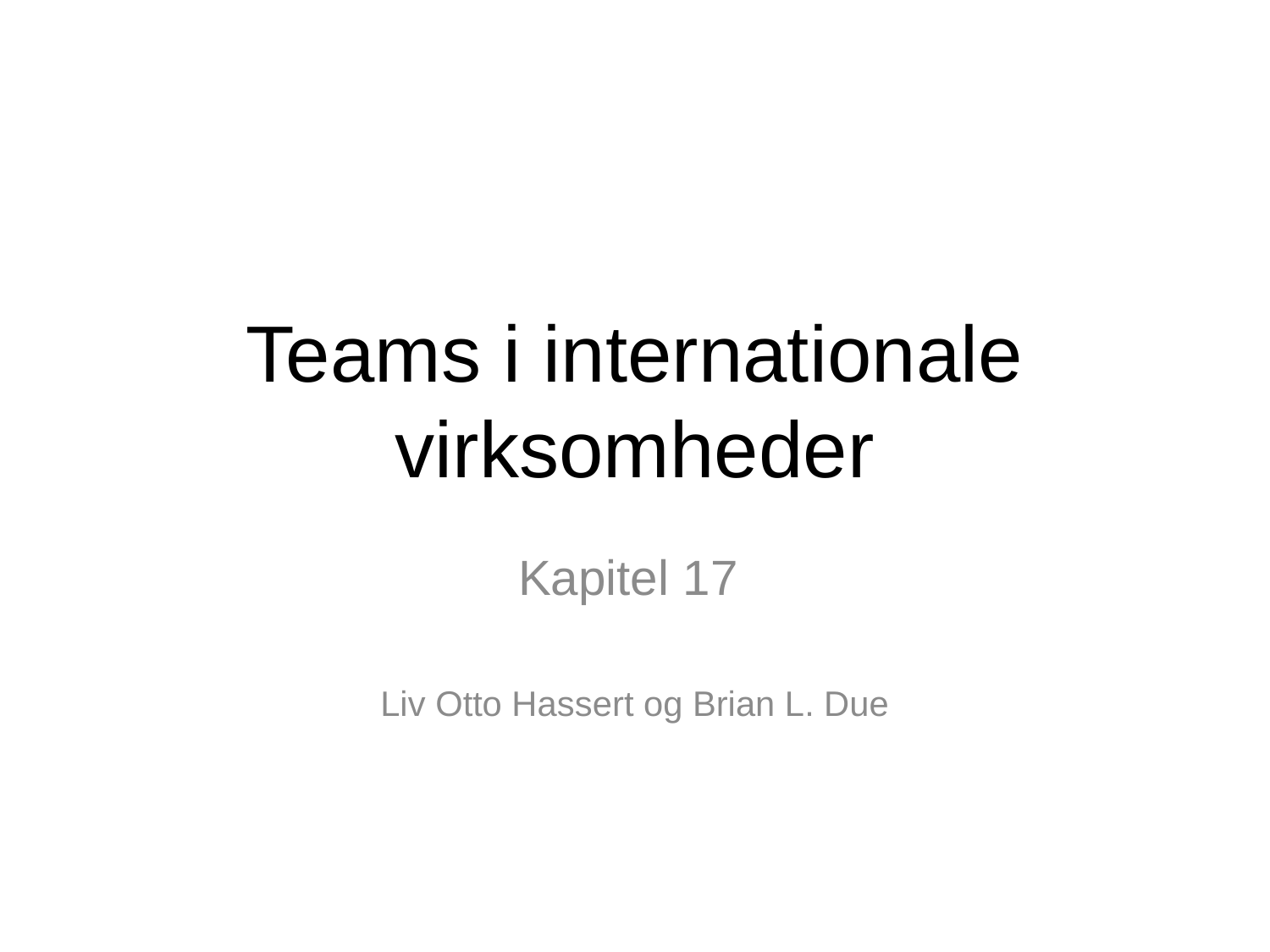

# Teams i internationale virksomheder
Kapitel 17

Liv Otto Hassert og Brian L. Due